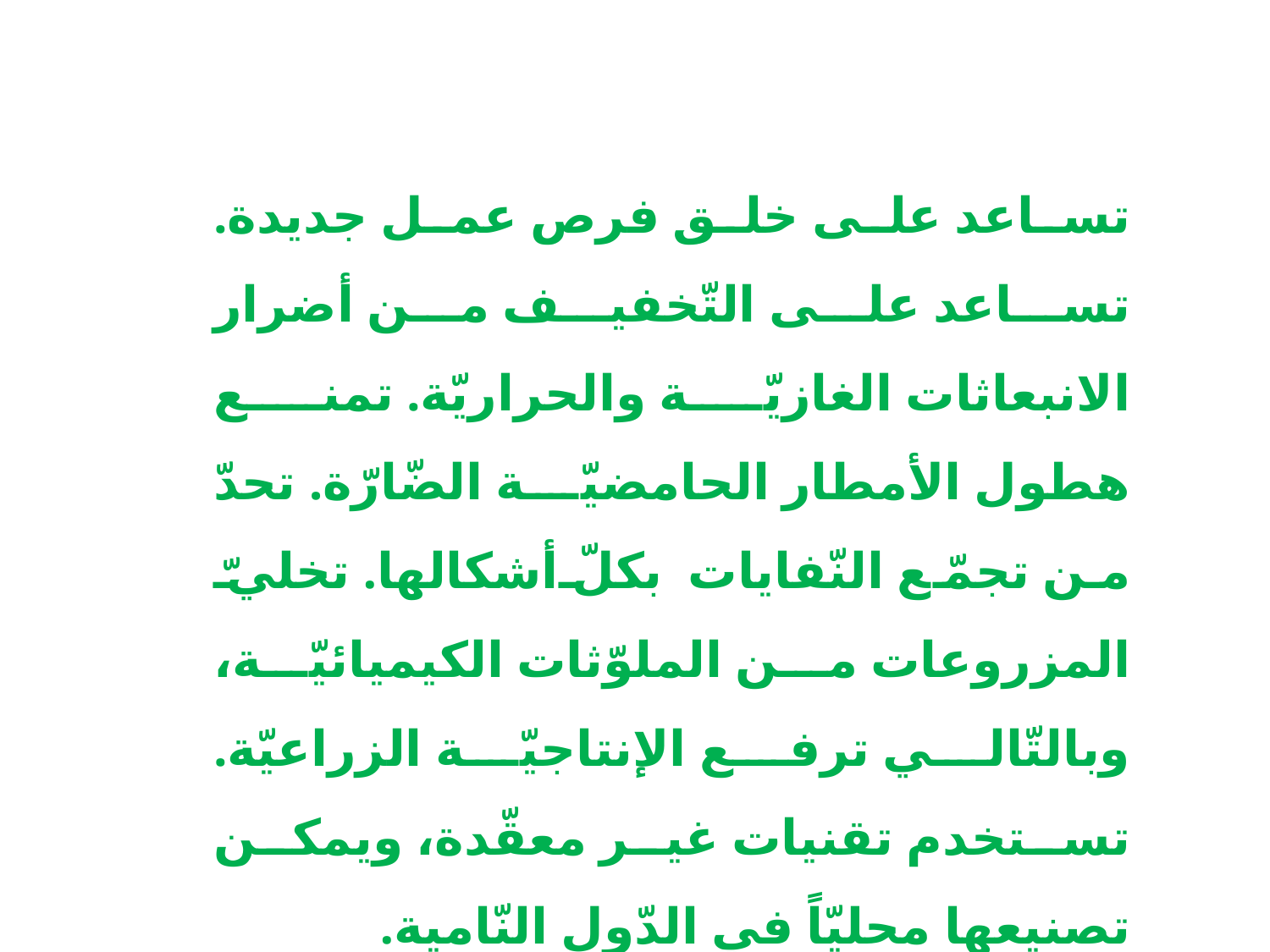

تساعد على خلق فرص عمل جديدة. تساعد على التّخفيف من أضرار الانبعاثات الغازيّة والحراريّة. تمنع هطول الأمطار الحامضيّة الضّارّة. تحدّ من تجمّع النّفايات بكلّ أشكالها. تخليّ المزروعات من الملوّثات الكيميائيّة، وبالتّالي ترفع الإنتاجيّة الزراعيّة. تستخدم تقنيات غير معقّدة، ويمكن تصنيعها محليّاً في الدّول النّامية.